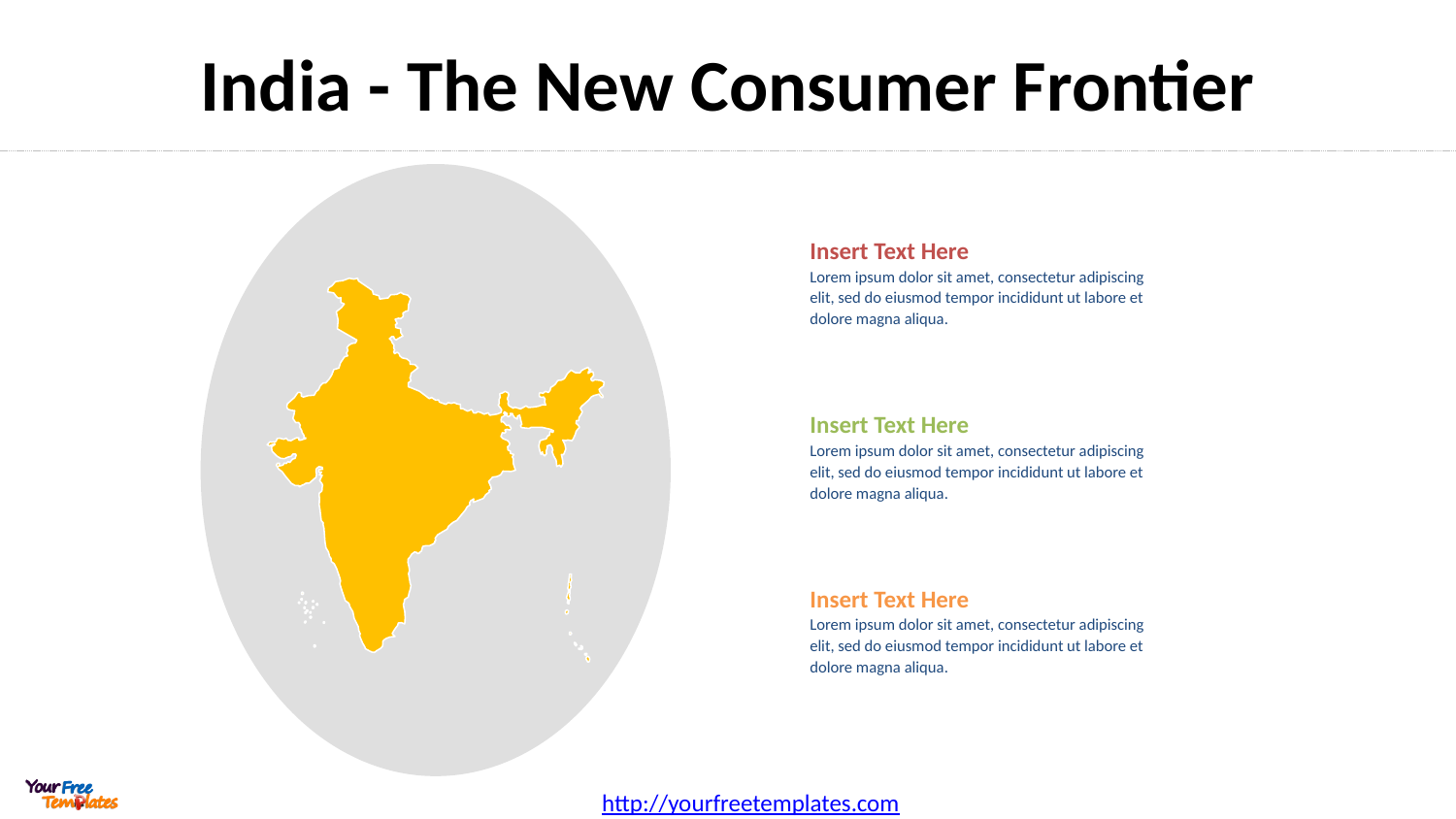

# India - The New Consumer Frontier

Insert Text Here
Lorem ipsum dolor sit amet, consectetur adipiscing elit, sed do eiusmod tempor incididunt ut labore et dolore magna aliqua.

Insert Text Here
Lorem ipsum dolor sit amet, consectetur adipiscing elit, sed do eiusmod tempor incididunt ut labore et dolore magna aliqua.
Insert Text Here
Lorem ipsum dolor sit amet, consectetur adipiscing elit, sed do eiusmod tempor incididunt ut labore et dolore magna aliqua.